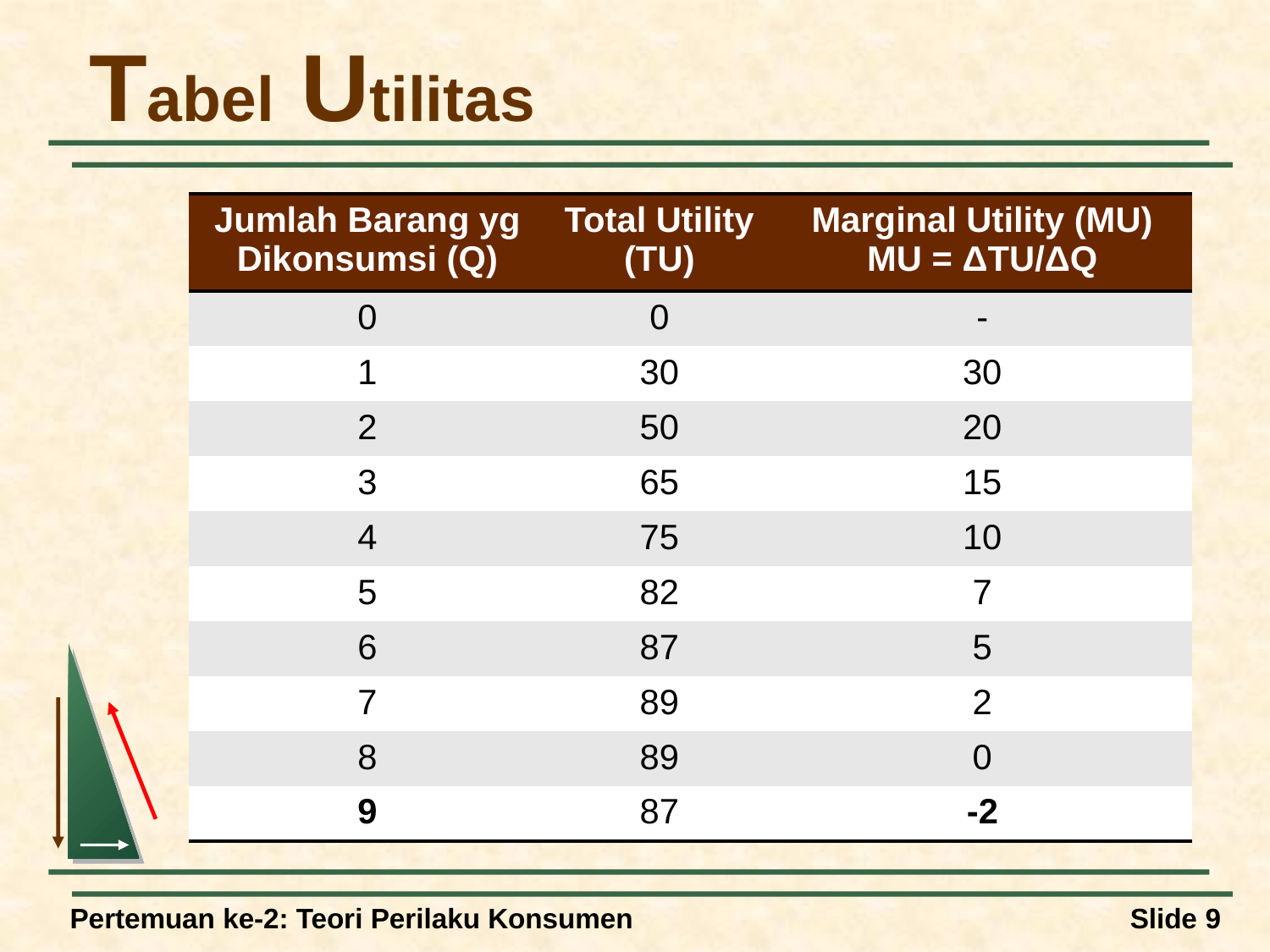

# Tabel Utilitas
| Jumlah Barang yg Dikonsumsi (Q) | Total Utility (TU) | Marginal Utility (MU) MU = ΔTU/ΔQ |
| --- | --- | --- |
| 0 | 0 | - |
| 1 | 30 | 30 |
| 2 | 50 | 20 |
| 3 | 65 | 15 |
| 4 | 75 | 10 |
| 5 | 82 | 7 |
| 6 | 87 | 5 |
| 7 | 89 | 2 |
| 8 | 89 | 0 |
| 9 | 87 | -2 |

Pertemuan ke-2: Teori Perilaku Konsumen
Slide 9